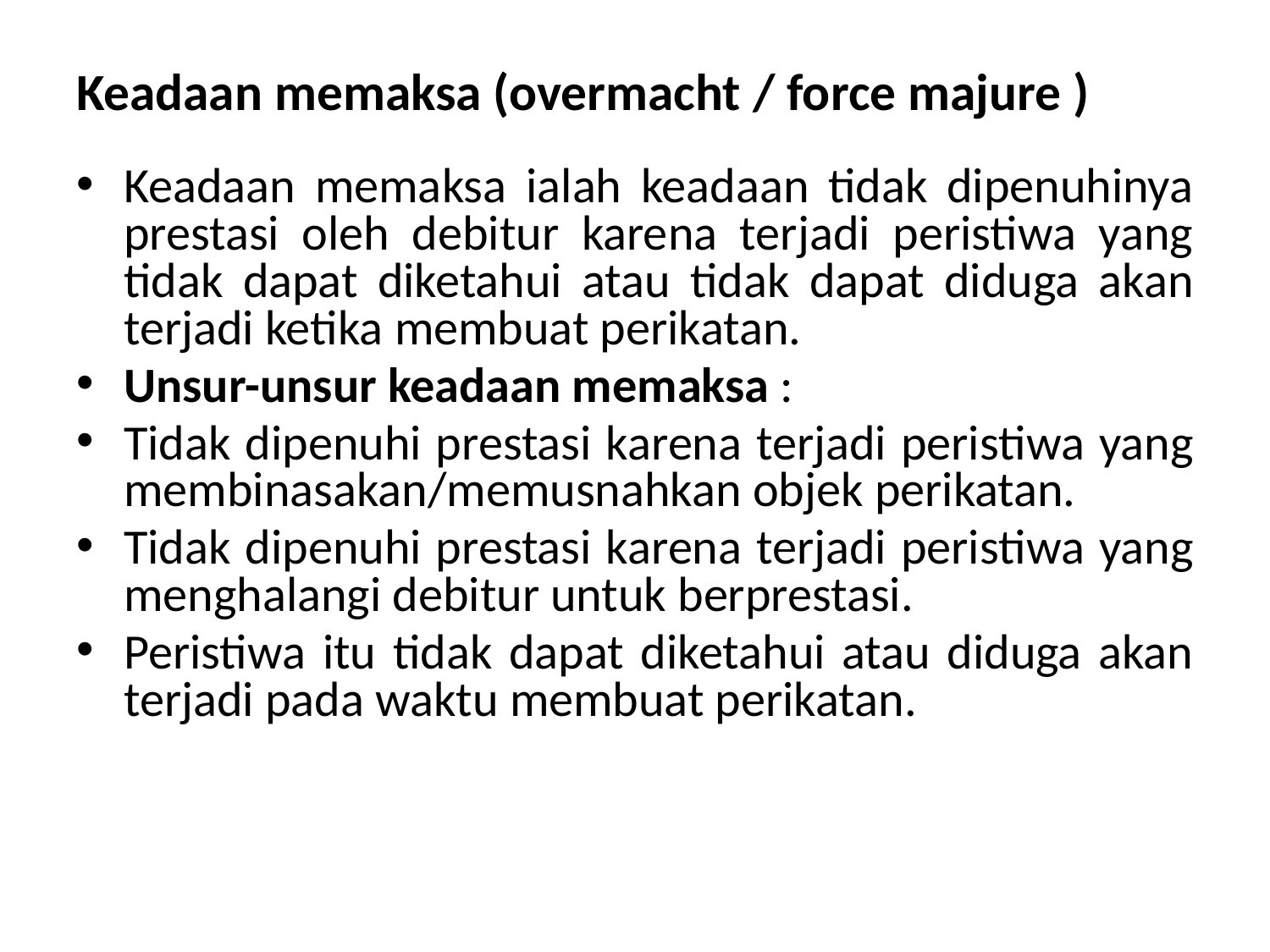

# Keadaan memaksa (overmacht / force majure )
Keadaan memaksa ialah keadaan tidak dipenuhinya prestasi oleh debitur karena terjadi peristiwa yang tidak dapat diketahui atau tidak dapat diduga akan terjadi ketika membuat perikatan.
Unsur-unsur keadaan memaksa :
Tidak dipenuhi prestasi karena terjadi peristiwa yang membinasakan/memusnahkan objek perikatan.
Tidak dipenuhi prestasi karena terjadi peristiwa yang menghalangi debitur untuk berprestasi.
Peristiwa itu tidak dapat diketahui atau diduga akan terjadi pada waktu membuat perikatan.